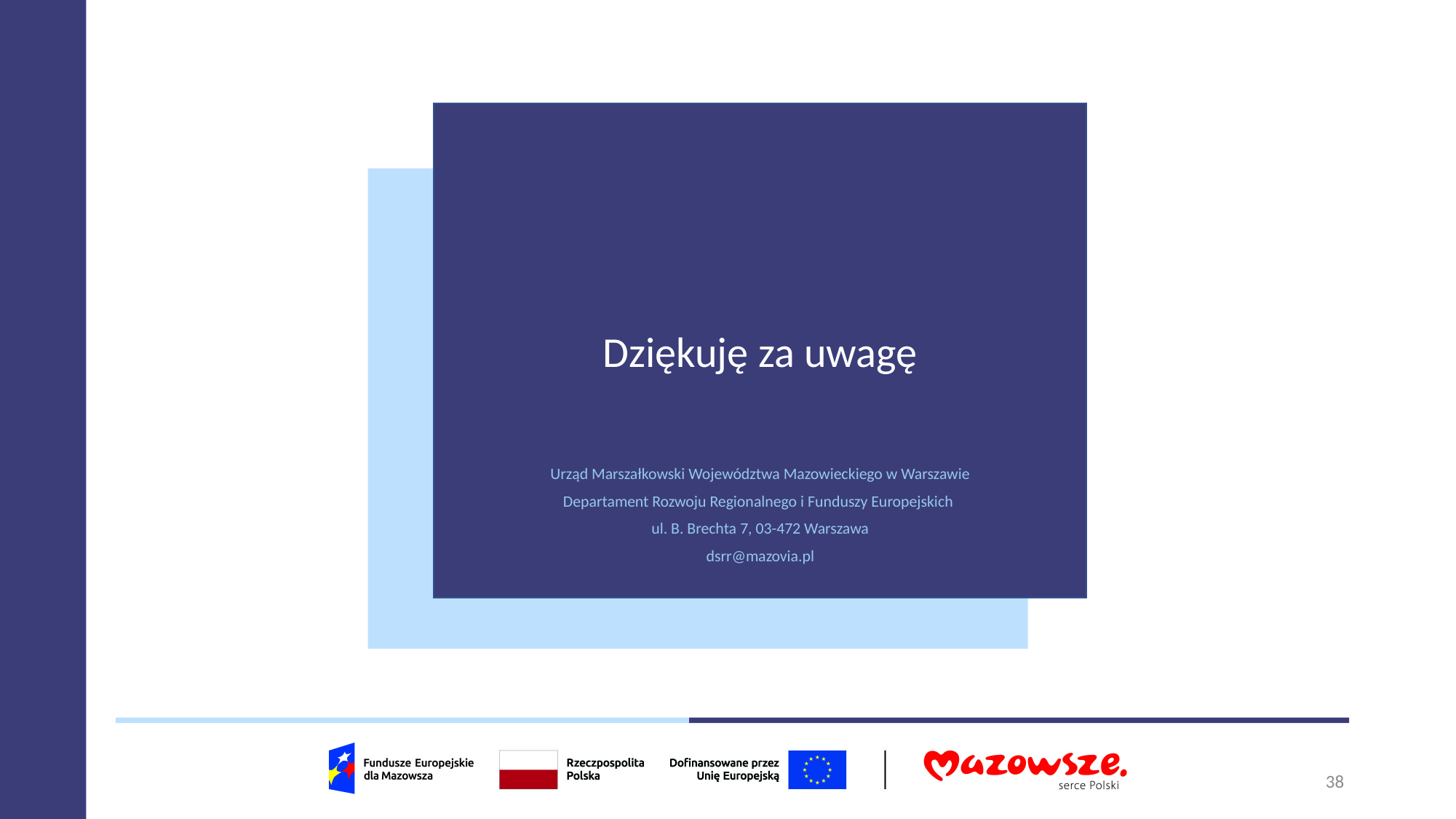

Dziękuję za uwagę

Urząd Marszałkowski Województwa Mazowieckiego w Warszawie
Departament Rozwoju Regionalnego i Funduszy Europejskich
ul. B. Brechta 7, 03-472 Warszawa
dsrr@mazovia.pl

38